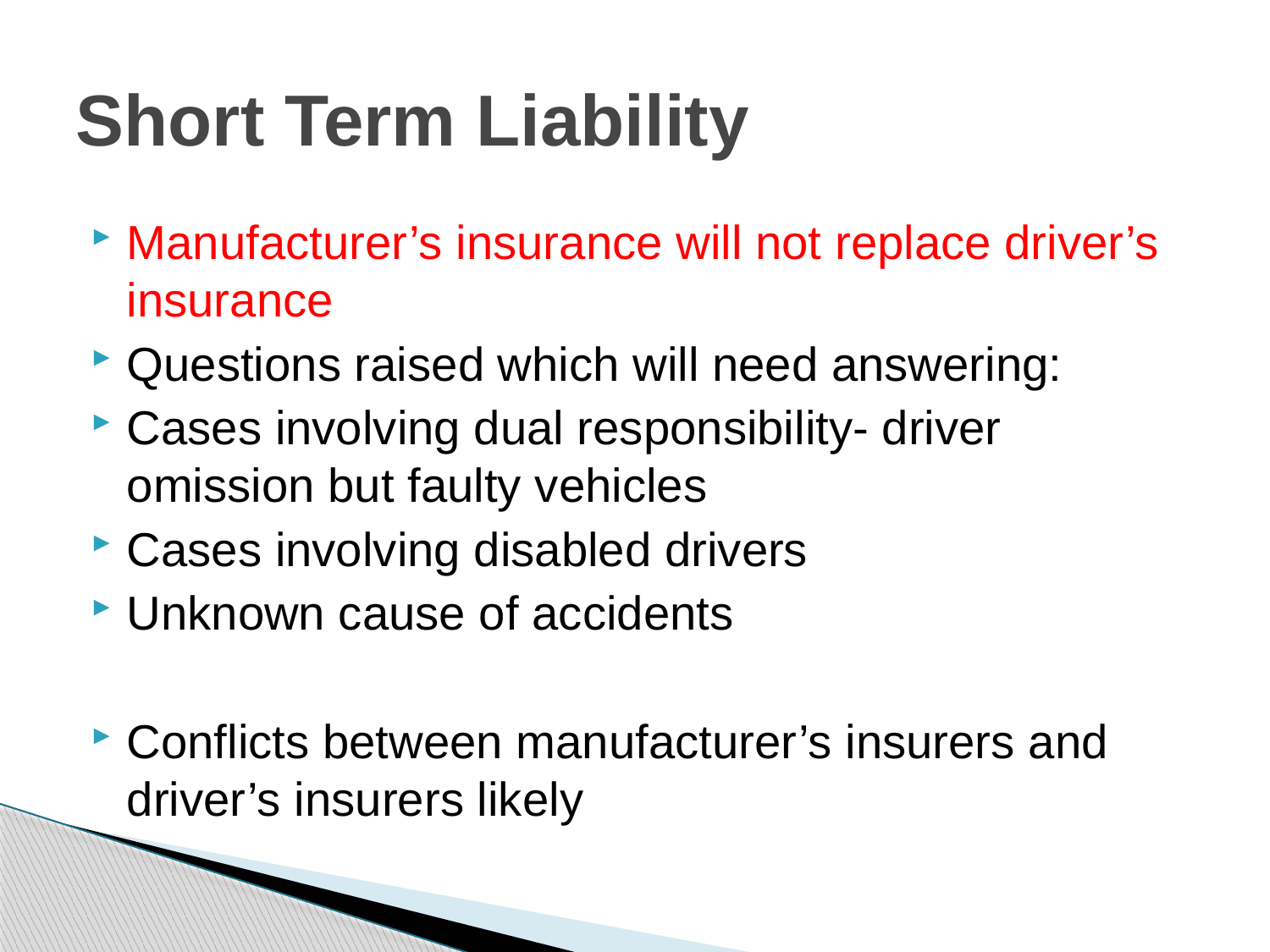

# Short Term Liability
Manufacturer’s insurance will not replace driver’s insurance
Questions raised which will need answering:
Cases involving dual responsibility- driver omission but faulty vehicles
Cases involving disabled drivers
Unknown cause of accidents

Conflicts between manufacturer’s insurers and driver’s insurers likely